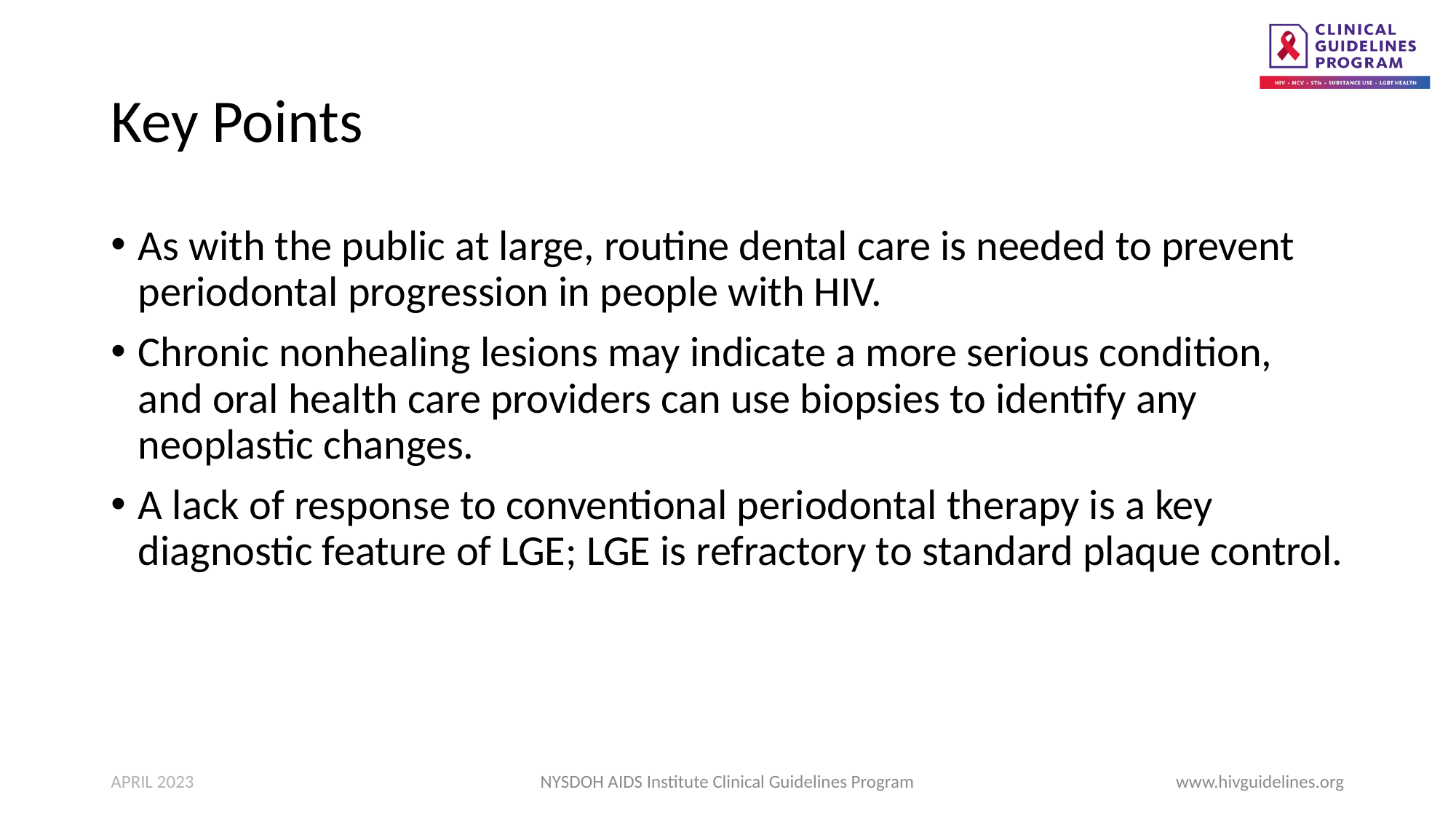

# Key Points
As with the public at large, routine dental care is needed to prevent periodontal progression in people with HIV.
Chronic nonhealing lesions may indicate a more serious condition, and oral health care providers can use biopsies to identify any neoplastic changes.
A lack of response to conventional periodontal therapy is a key diagnostic feature of LGE; LGE is refractory to standard plaque control.
APRIL 2023
NYSDOH AIDS Institute Clinical Guidelines Program
www.hivguidelines.org